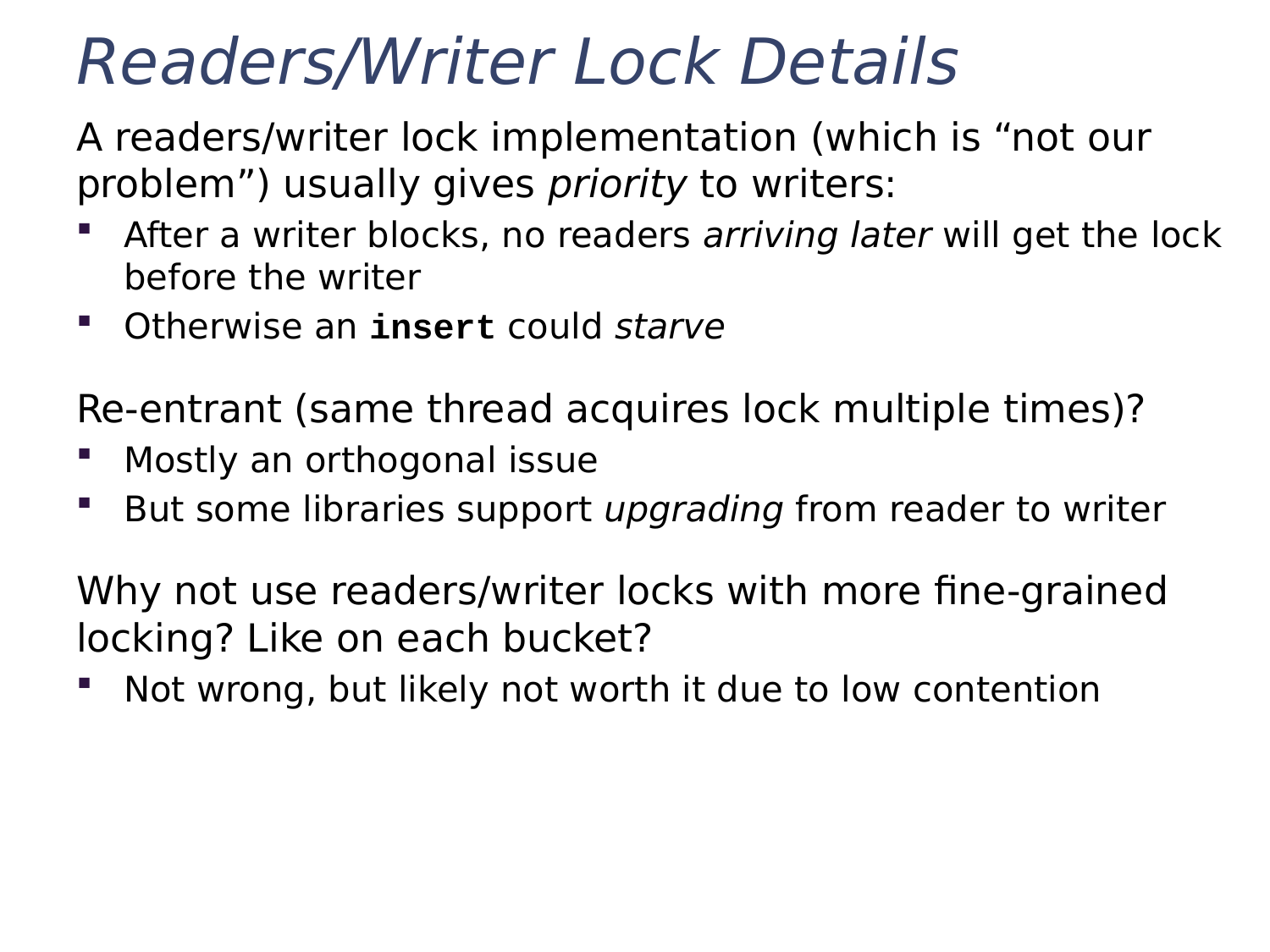

# Readers/Writer Lock Details
A readers/writer lock implementation (which is “not our problem”) usually gives priority to writers:
After a writer blocks, no readers arriving later will get the lock before the writer
Otherwise an insert could starve

Re-entrant (same thread acquires lock multiple times)?
Mostly an orthogonal issue
But some libraries support upgrading from reader to writer

Why not use readers/writer locks with more fine-grained locking? Like on each bucket?
Not wrong, but likely not worth it due to low contention